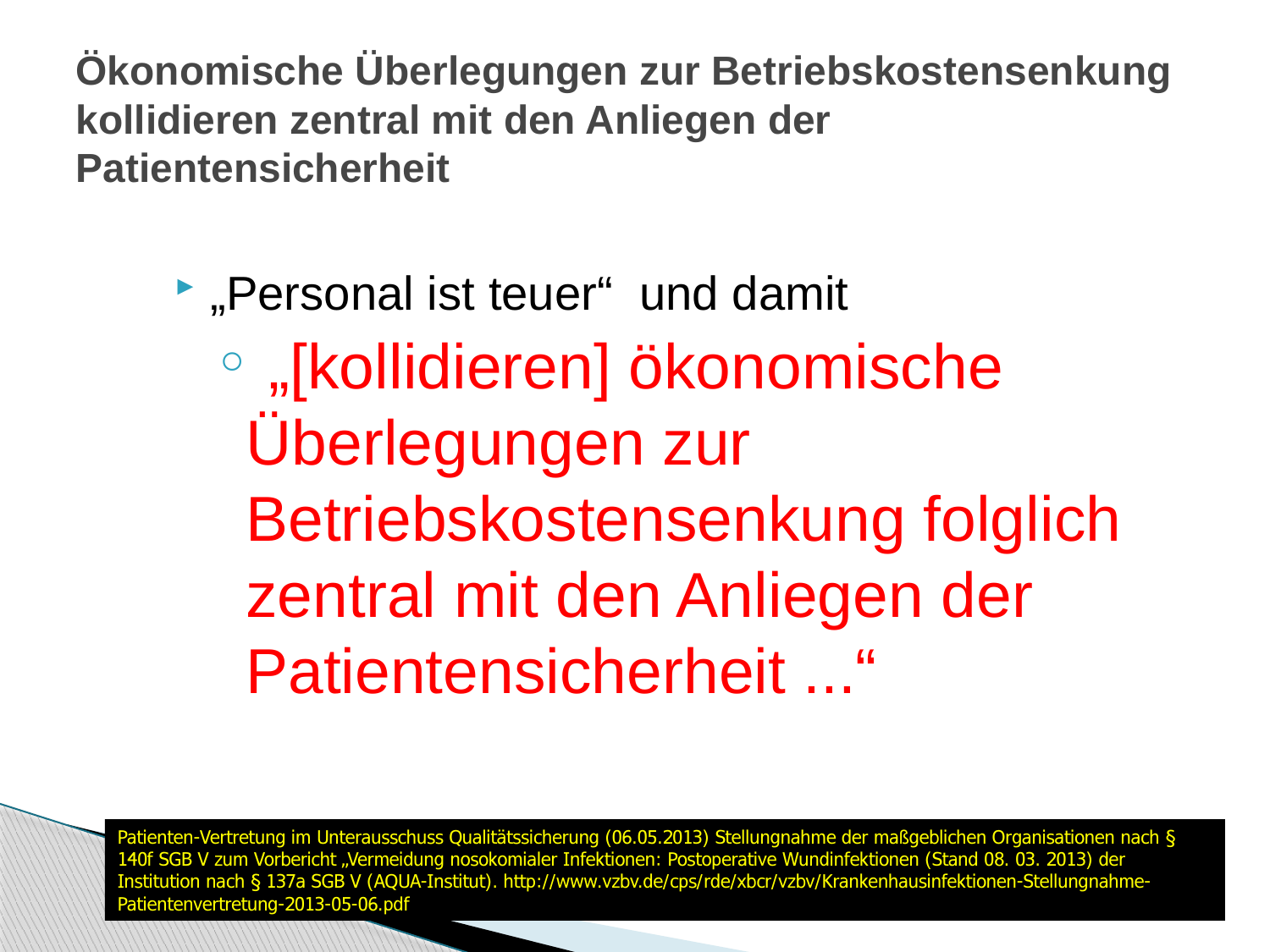

# Ökonomische Überlegungen zur Betriebskostensenkung kollidieren zentral mit den Anliegen der Patientensicherheit
„Personal ist teuer“  und damit
 „[kollidieren] ökonomische Überlegungen zur Betriebskostensenkung folglich zentral mit den Anliegen der Patientensicherheit ...“

Patienten-Vertretung im Unterausschuss Qualitätssicherung (06.05.2013) Stellungnahme der maßgeblichen Organisationen nach § 140f SGB V zum Vorbericht „Vermeidung nosokomialer Infektionen: Postoperative Wundinfektionen (Stand 08. 03. 2013) der Institution nach § 137a SGB V (AQUA-Institut). http://www.vzbv.de/cps/rde/xbcr/vzbv/Krankenhausinfektionen-Stellungnahme-Patientenvertretung-2013-05-06.pdf